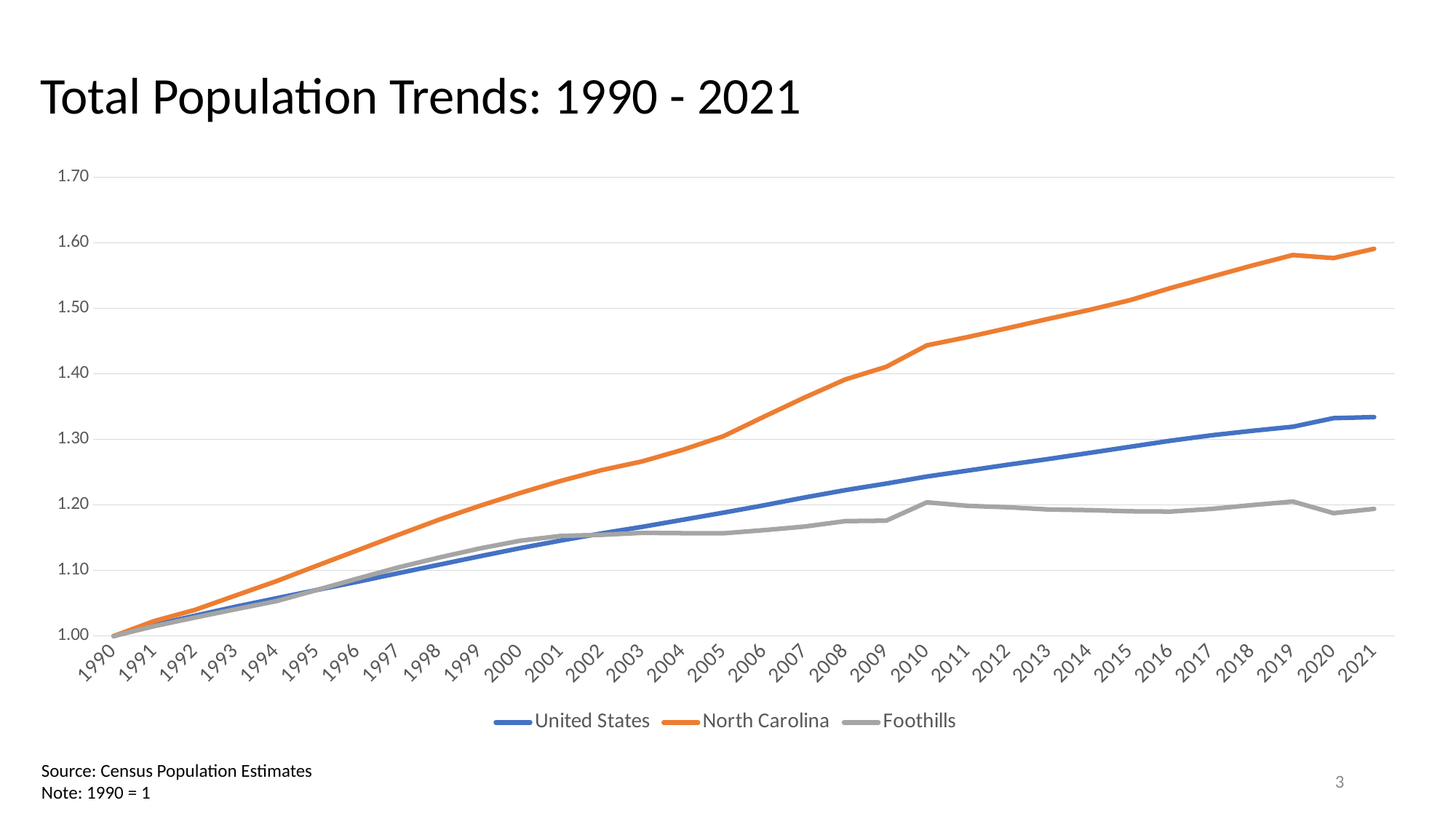

# Total Population Trends: 1990 - 2021

### Chart

| Category | United States | North Carolina | Foothills |
|---|---|---|---|
| 1990 | 1.0 | 1.0 | 1.0 |
| 1991 | 1.0168597473444223 | 1.0228923016056817 | 1.0151052053339442 |
| 1992 | 1.0310625322888316 | 1.0399198003512429 | 1.0282526177669706 |
| 1993 | 1.0447467263306138 | 1.0618730821560909 | 1.0409105819747675 |
| 1994 | 1.0576386117440195 | 1.083671971495291 | 1.053219684149688 |
| 1995 | 1.0703107865886772 | 1.107385086170295 | 1.0703087168646155 |
| 1996 | 1.0828353461584226 | 1.130905210263239 | 1.0877205771323541 |
| 1997 | 1.0959097971466905 | 1.1544493074050486 | 1.1047002650310072 |
| 1998 | 1.1088016705013384 | 1.177411568096727 | 1.1197586083008335 |
| 1999 | 1.1216083447119103 | 1.1985560987436312 | 1.133551675839482 |
| 2000 | 1.1341633928411865 | 1.2182911950459319 | 1.145454640125382 |
| 2001 | 1.145755046704735 | 1.2367180262853172 | 1.1527963635038245 |
| 2002 | 1.1565919710490769 | 1.2530976496159487 | 1.1543532254117352 |
| 2003 | 1.166626662407299 | 1.266472801596032 | 1.1574669492275569 |
| 2004 | 1.17745582091156 | 1.284278293625521 | 1.1569098113541574 |
| 2005 | 1.188237680947792 | 1.3050104576771653 | 1.1568004665378828 |
| 2006 | 1.199546110764788 | 1.334929274982631 | 1.1615387419097853 |
| 2007 | 1.2114513687055988 | 1.3641804654932839 | 1.167063258579663 |
| 2008 | 1.222640959463593 | 1.3916559918750966 | 1.1753526370324858 |
| 2009 | 1.232604898069691 | 1.410807442440559 | 1.1759722576580423 |
| 2010 | 1.2433450267644532 | 1.4435579442160722 | 1.2040113926884766 |
| 2011 | 1.2523296374660655 | 1.4561127354485102 | 1.198622255314939 |
| 2012 | 1.2614706422183335 | 1.4699664437625444 | 1.1964405658854587 |
| 2013 | 1.2701639012705759 | 1.4841180812876331 | 1.1930508765809438 |
| 2014 | 1.2794382638263446 | 1.4976200341110855 | 1.1920876008185242 |
| 2015 | 1.2888206005002567 | 1.5125103129342288 | 1.1903276699661032 |
| 2016 | 1.2980903606300978 | 1.5310769115717153 | 1.1899111182850568 |
| 2017 | 1.3063073108044598 | 1.5481814557762081 | 1.1939933247593113 |
| 2018 | 1.3131484933695443 | 1.5652765012254901 | 1.1998094276059212 |
| 2019 | 1.319386979215308 | 1.5813292467577582 | 1.2051673236033804 |
| 2020 | 1.3324970879506552 | 1.57666927807048 | 1.1874534633668832 |
| 2021 | 1.3340754386728915 | 1.5908397623320982 | 1.194034979927416 |
Source: Census Population Estimates
Note: 1990 = 1
3